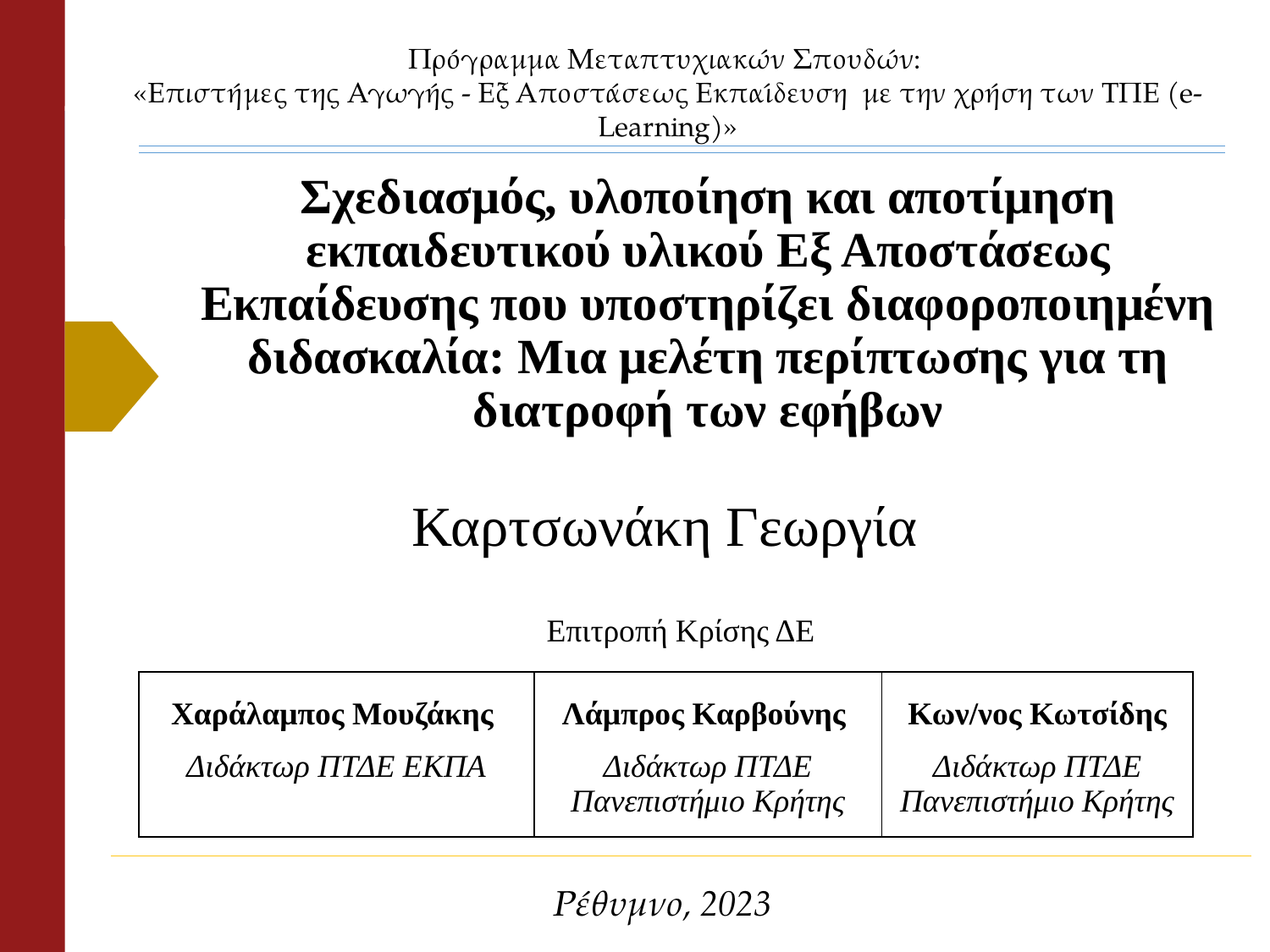

Πρόγραμμα Μεταπτυχιακών Σπουδών:
«Επιστήμες της Αγωγής - Εξ Αποστάσεως Εκπαίδευση  με την χρήση των ΤΠΕ (e-Learning)»
# Σχεδιασμός, υλοποίηση και αποτίμηση εκπαιδευτικού υλικού Εξ Αποστάσεως Εκπαίδευσης που υποστηρίζει διαφοροποιημένη διδασκαλία: Μια μελέτη περίπτωσης για τη διατροφή των εφήβων
Καρτσωνάκη Γεωργία
Επιτροπή Κρίσης ΔΕ
| Χαράλαμπος Μουζάκης Διδάκτωρ ΠΤΔΕ ΕΚΠΑ | Λάμπρος Καρβούνης Διδάκτωρ ΠΤΔΕ Πανεπιστήμιο Κρήτης | Κων/νος Κωτσίδης Διδάκτωρ ΠΤΔΕ Πανεπιστήμιο Κρήτης |
| --- | --- | --- |
Ρέθυμνο, 2023